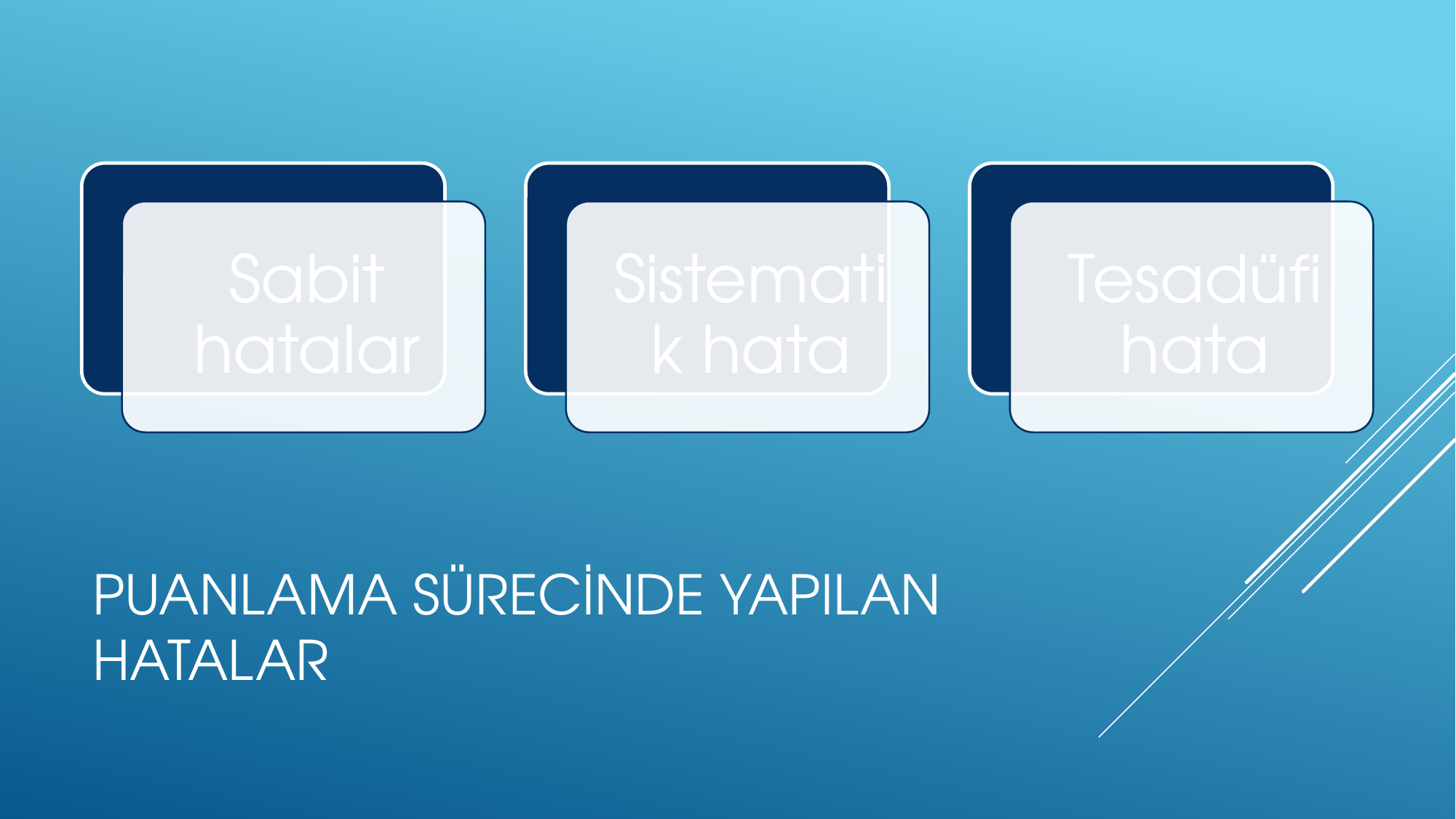

Sabit hatalar
Sistematik hata
Tesadüfi hata
# Puanlama sürecinde yapılan hatalar